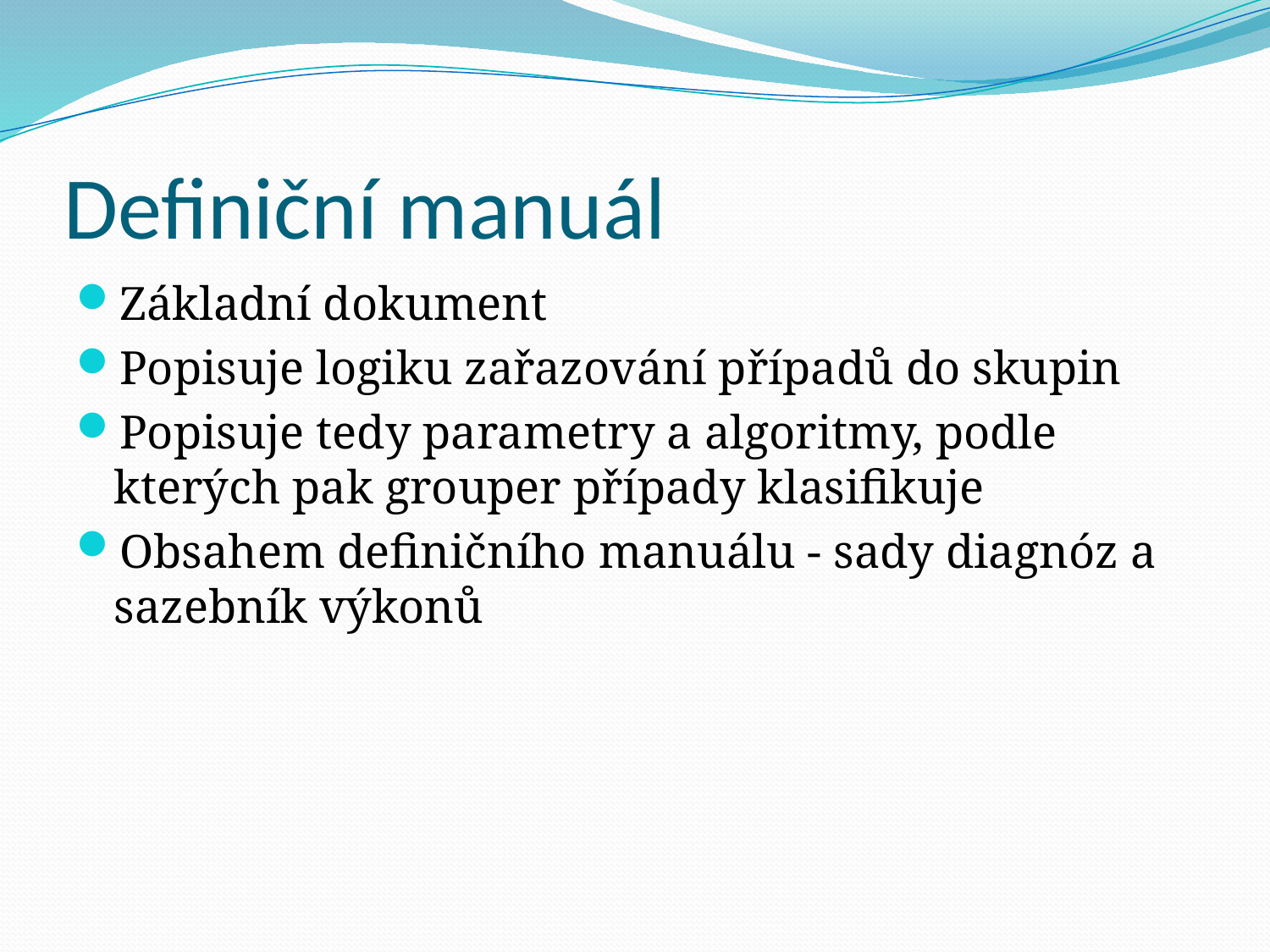

# Definiční manuál
Základní dokument
Popisuje logiku zařazování případů do skupin
Popisuje tedy parametry a algoritmy, podle kterých pak grouper případy klasifikuje
Obsahem definičního manuálu - sady diagnóz a sazebník výkonů